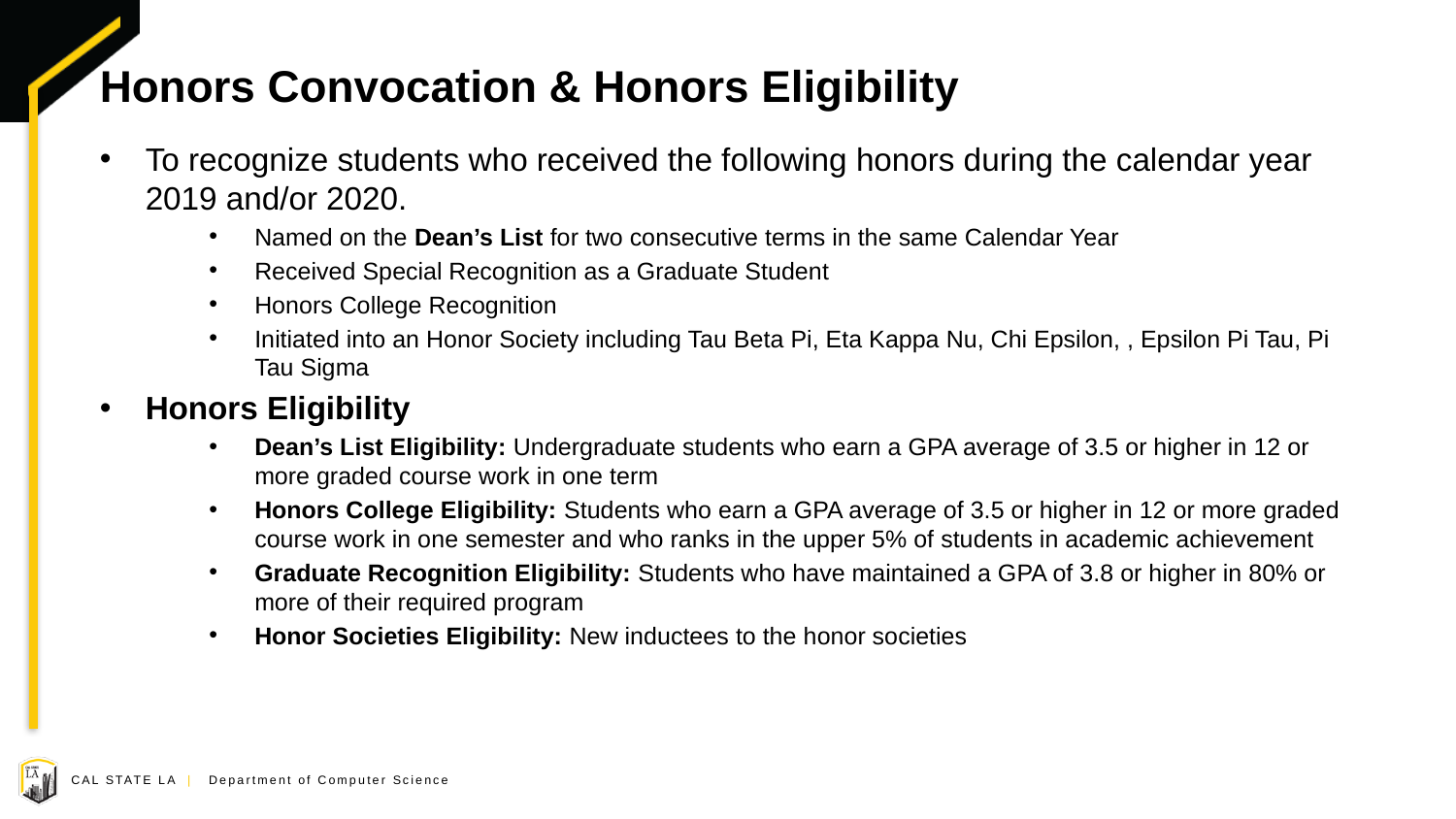

# Honors Convocation & Honors Eligibility
To recognize students who received the following honors during the calendar year 2019 and/or 2020.
Named on the Dean’s List for two consecutive terms in the same Calendar Year
Received Special Recognition as a Graduate Student
​Honors College Recognition
Initiated into an Honor Society including Tau Beta Pi, Eta Kappa Nu, Chi Epsilon, , Epsilon Pi Tau, Pi Tau Sigma
Honors Eligibility
Dean’s List Eligibility: Undergraduate students who earn a GPA average of 3.5 or higher in 12 or more graded course work in one term
Honors College Eligibility: Students who earn a GPA average of 3.5 or higher in 12 or more graded course work in one semester and who ranks in the upper 5% of students in academic achievement
Graduate Recognition Eligibility: Students who have maintained a GPA of 3.8 or higher in 80% or more of their required program
Honor Societies Eligibility: New inductees to the honor societies